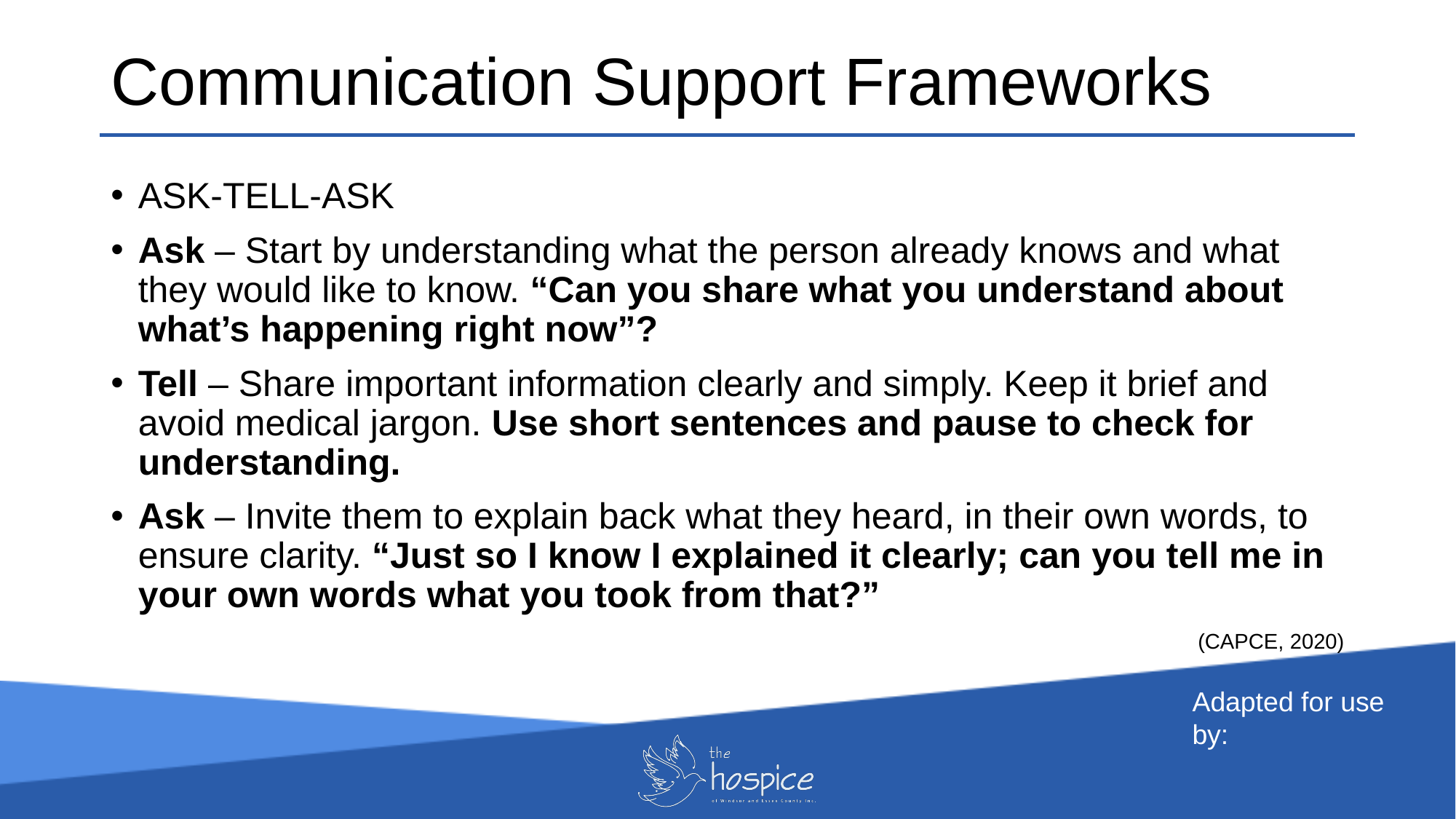

Communication Support Frameworks
ASK-TELL-ASK
Ask – Start by understanding what the person already knows and what they would like to know. “Can you share what you understand about what’s happening right now”?
Tell – Share important information clearly and simply. Keep it brief and avoid medical jargon. Use short sentences and pause to check for understanding.
Ask – Invite them to explain back what they heard, in their own words, to ensure clarity. “Just so I know I explained it clearly; can you tell me in your own words what you took from that?”
(CAPCE, 2020)
Adapted for use by: